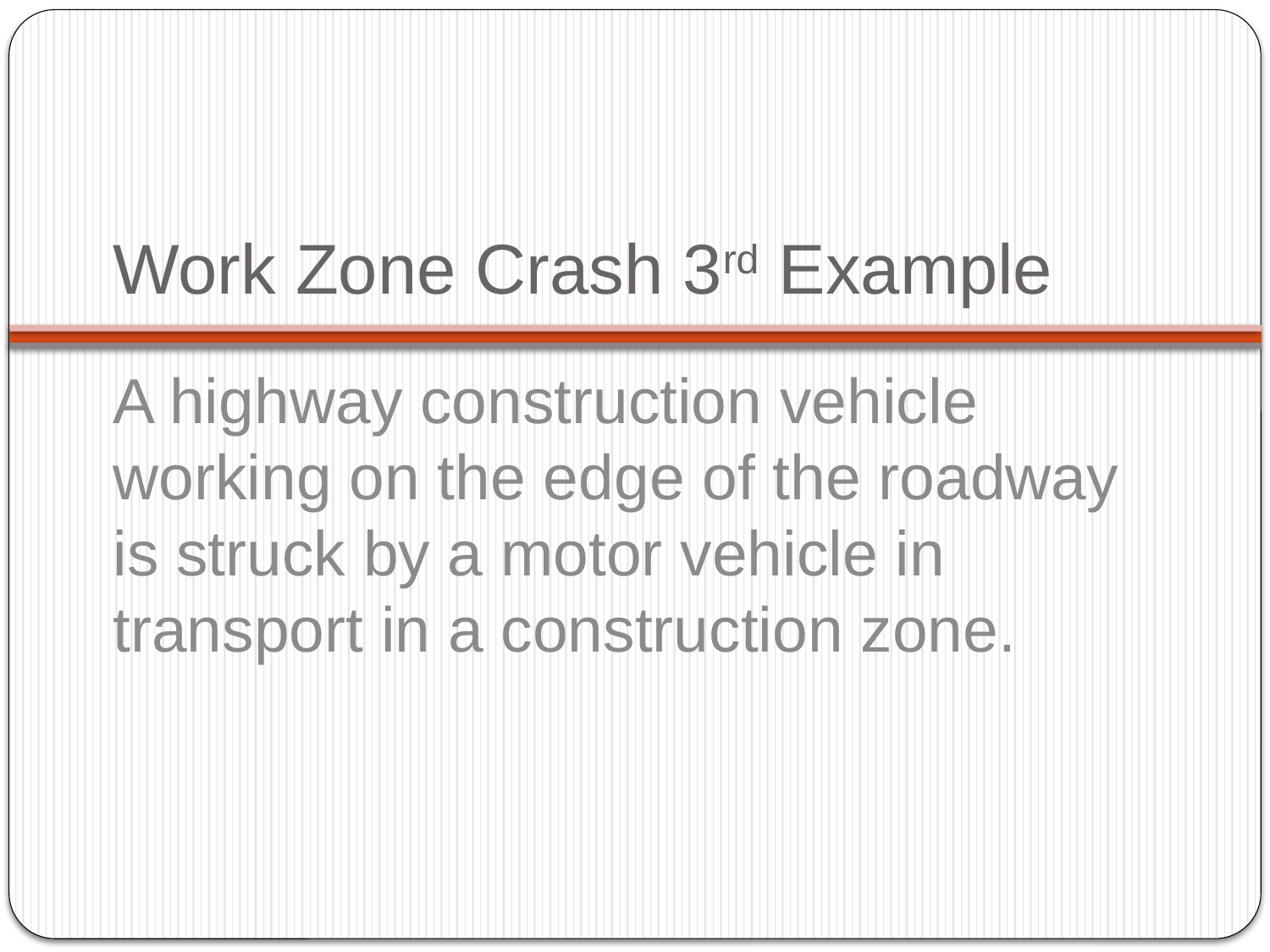

# Work Zone Crash 3rd Example
A highway construction vehicle working on the edge of the roadway is struck by a motor vehicle in transport in a construction zone.